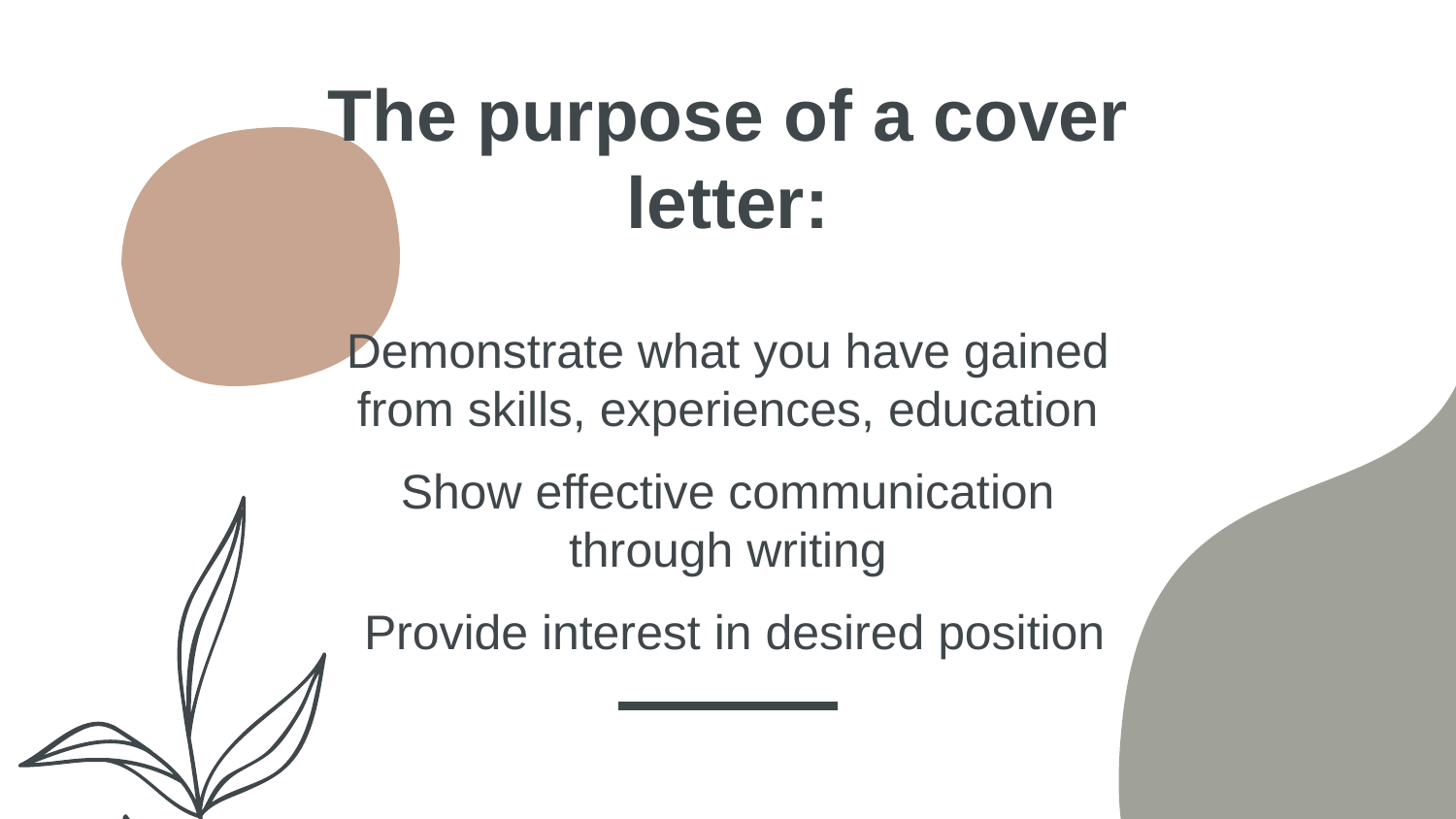

# The purpose of a cover letter:
Demonstrate what you have gained from skills, experiences, education
Show effective communication through writing
 Provide interest in desired position